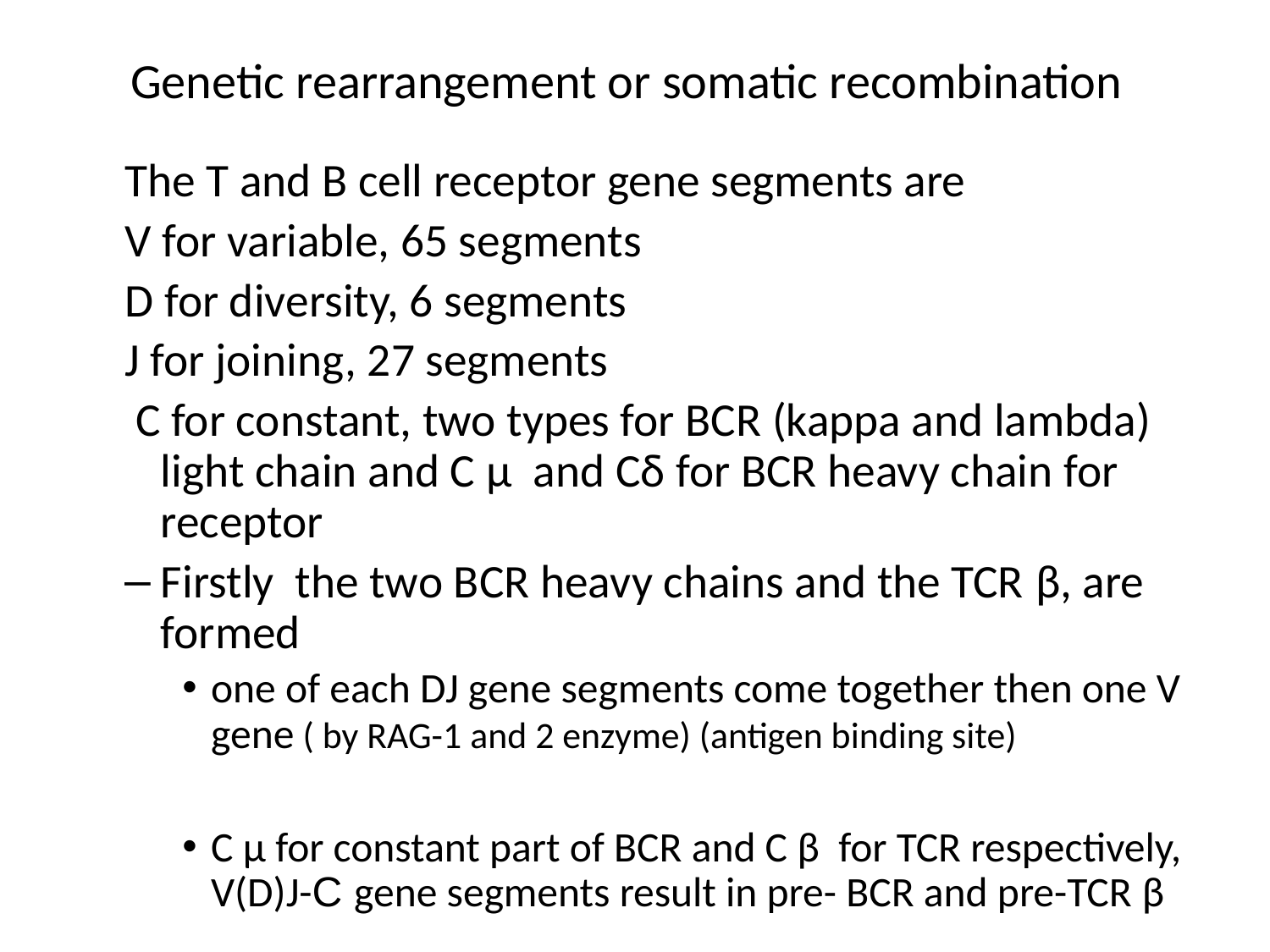

# Genetic rearrangement or somatic recombination

The T and B cell receptor gene segments are
V for variable, 65 segments
D for diversity, 6 segments
J for joining, 27 segments
 C for constant, two types for BCR (kappa and lambda) light chain and C μ  and Cδ for BCR heavy chain for receptor
Firstly  the two BCR heavy chains and the TCR β, are formed
one of each DJ gene segments come together then one V gene ( by RAG-1 and 2 enzyme) (antigen binding site)

C μ for constant part of BCR and C β  for TCR respectively, V(D)J-C gene segments result in pre- BCR and pre-TCR β